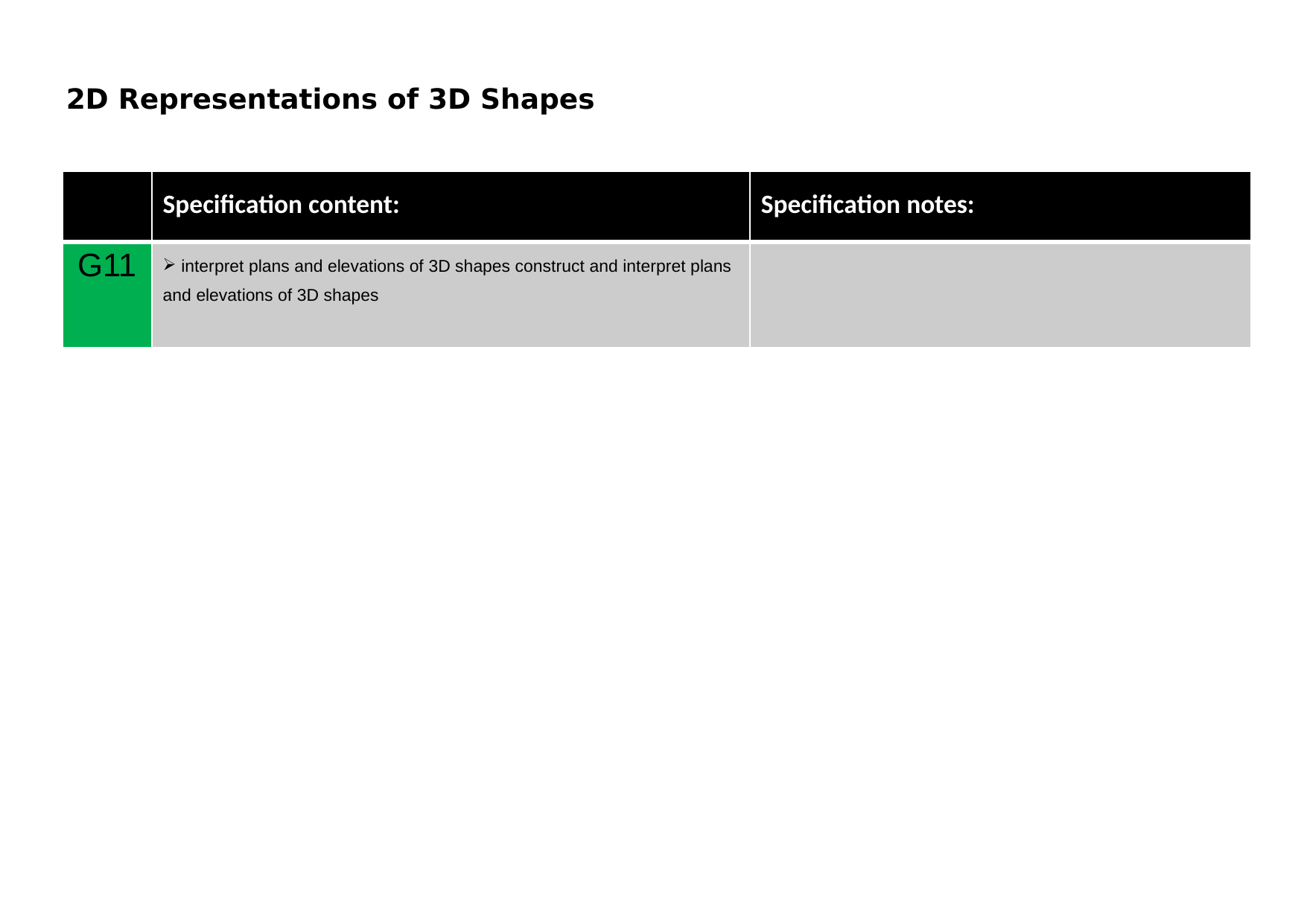

2D Representations of 3D Shapes
|  | Specification content: | Specification notes: |
| --- | --- | --- |
| G11 | interpret plans and elevations of 3D shapes construct and interpret plans and elevations of 3D shapes |  |